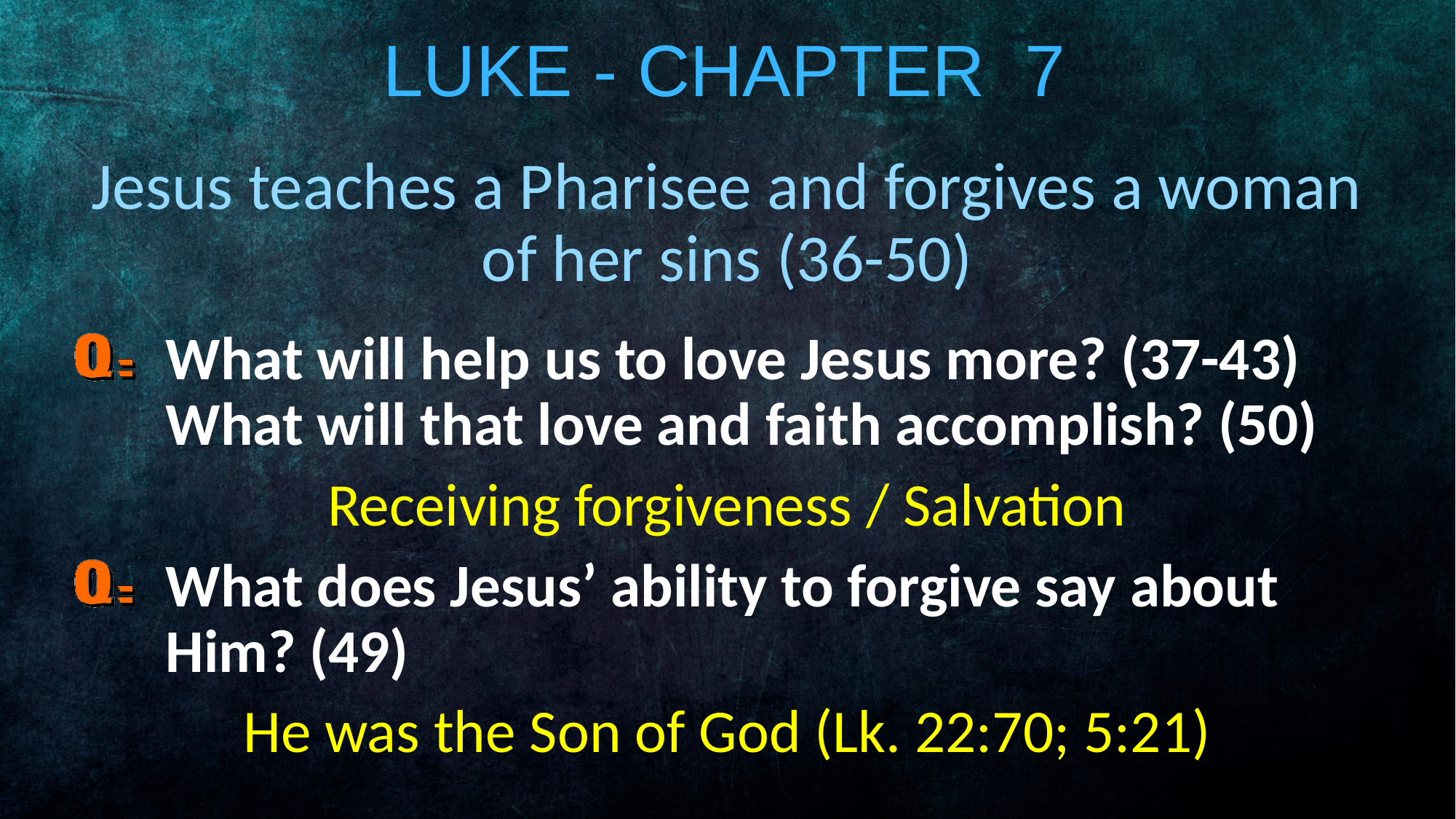

# Luke - Chapter  7
Jesus teaches a Pharisee and forgives a woman of her sins (36-50)

What will help us to love Jesus more? (37-43) What will that love and faith accomplish? (50)
Receiving forgiveness / Salvation
What does Jesus’ ability to forgive say about Him? (49)
He was the Son of God (Lk. 22:70; 5:21)